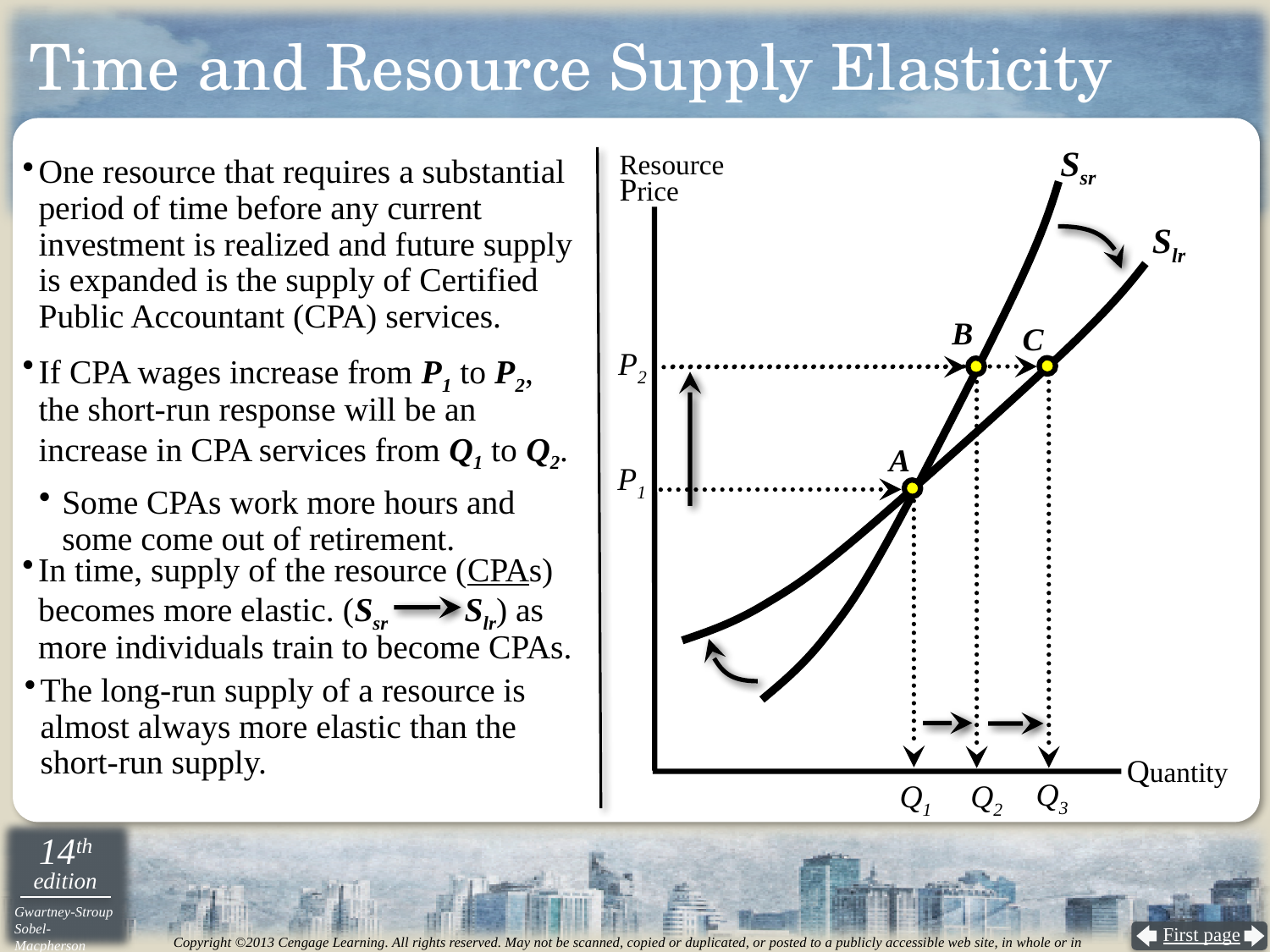

# Time and Resource Supply Elasticity

Ssr
One resource that requires a substantial period of time before any current investment is realized and future supply is expanded is the supply of Certified Public Accountant (CPA) services.
If CPA wages increase from P1 to P2,
the short-run response will be an increase in CPA services from Q1 to Q2.
Some CPAs work more hours and some come out of retirement.
Resource Price

Slr

B

C

P2

A

P1

In time, supply of the resource (CPAs) becomes more elastic. (Ssr         Slr) as more individuals train to become CPAs.

The long-run supply of a resource is almost always more elastic than the short-run supply.

Quantity
Q3
Q1
Q2